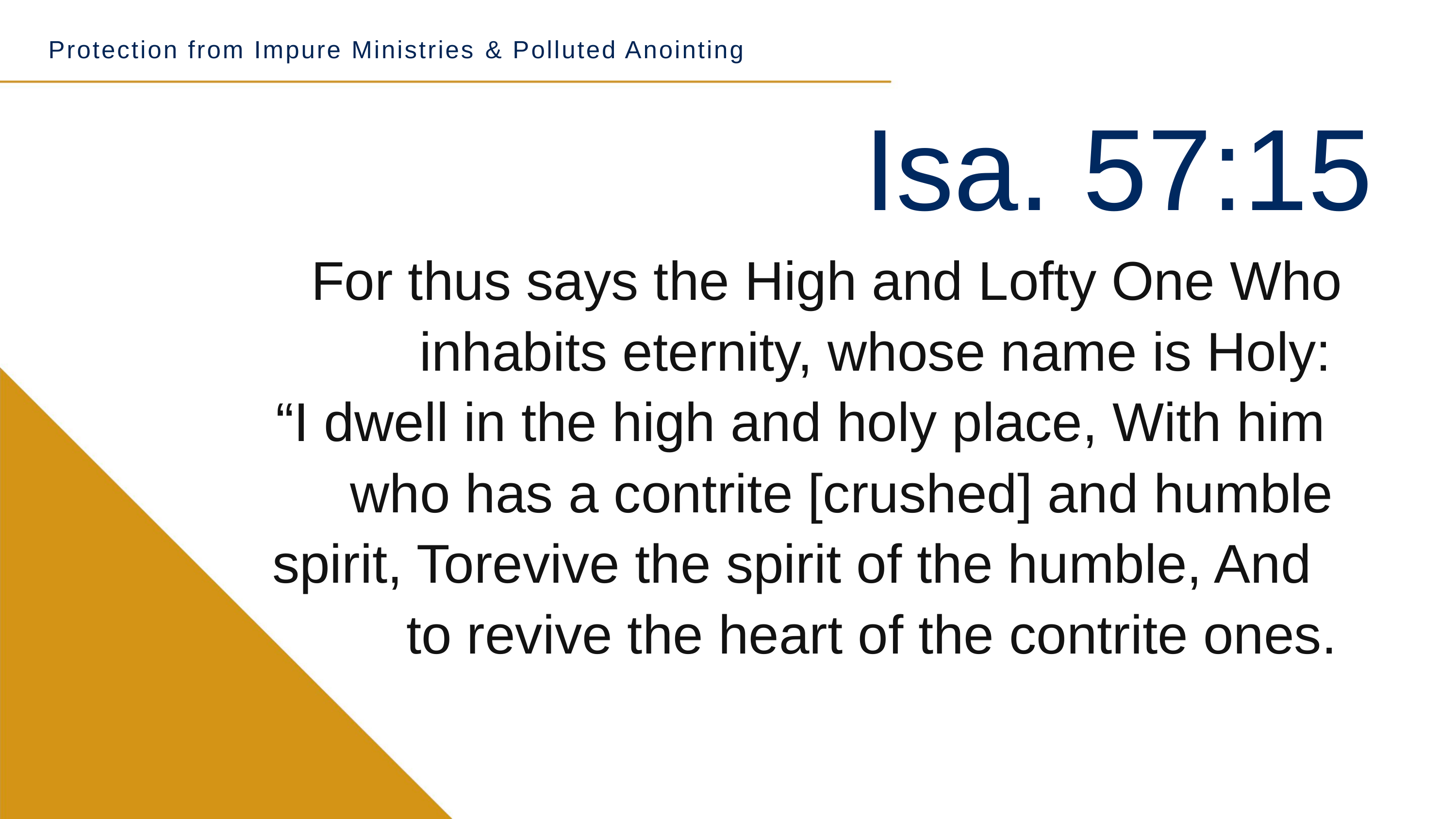

Protection from Impure Ministries & Polluted Anointing
Isa. 57:15
For thus says the High and Lofty One Who
inhabits eternity, whose name is Holy:
“I dwell in the high and holy place, With him
who has a contrite [crushed] and humble
spirit, Torevive the spirit of the humble, And
to revive the heart of the contrite ones.